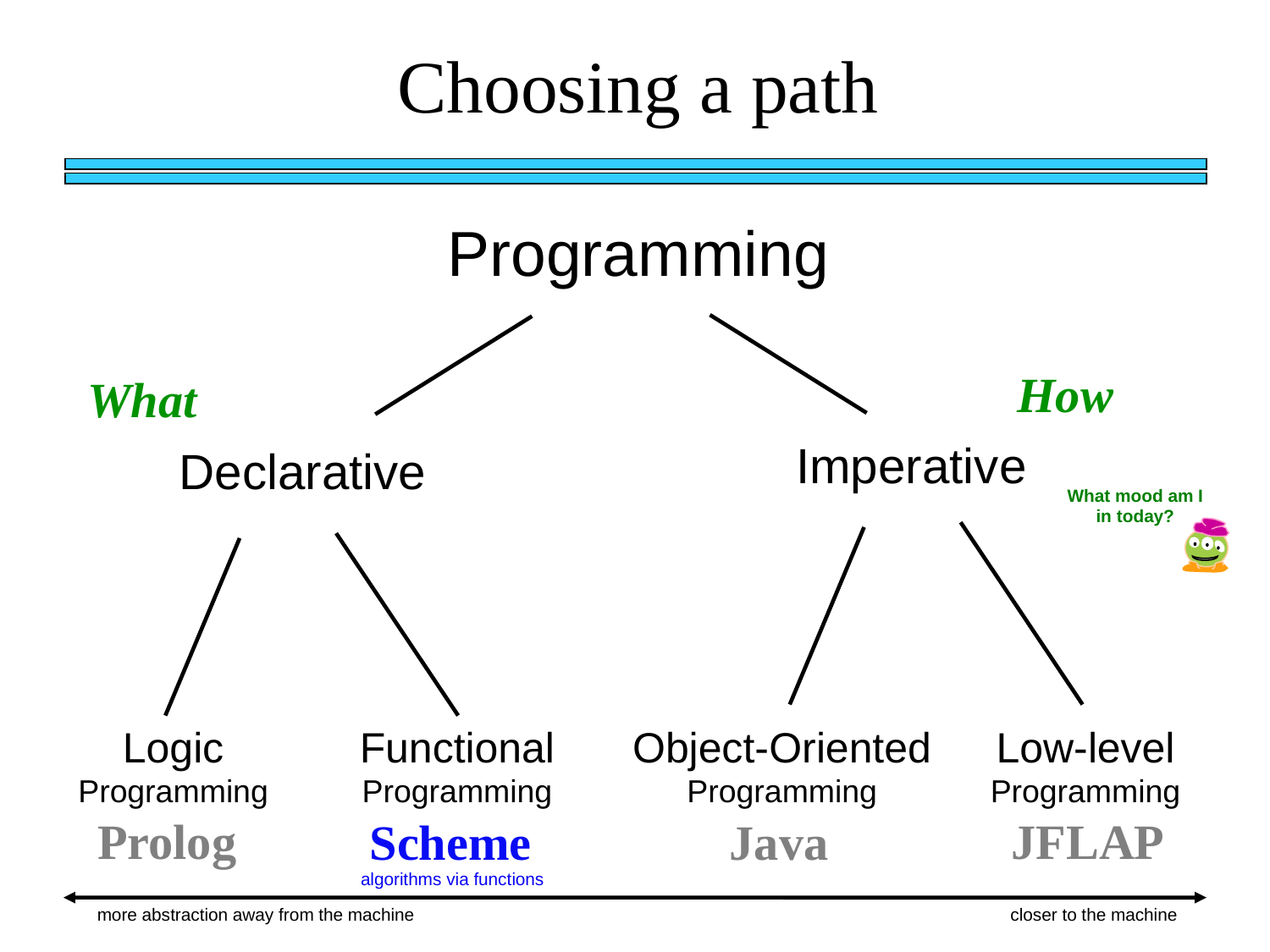

Choosing a path

Programming

How
What
Imperative
Declarative
What mood am I in today?

Logic Programming
Functional Programming
Object-Oriented
Programming
Low-level Programming
Prolog
JFLAP
Scheme
Java
algorithms via functions
more abstraction away from the machine
closer to the machine